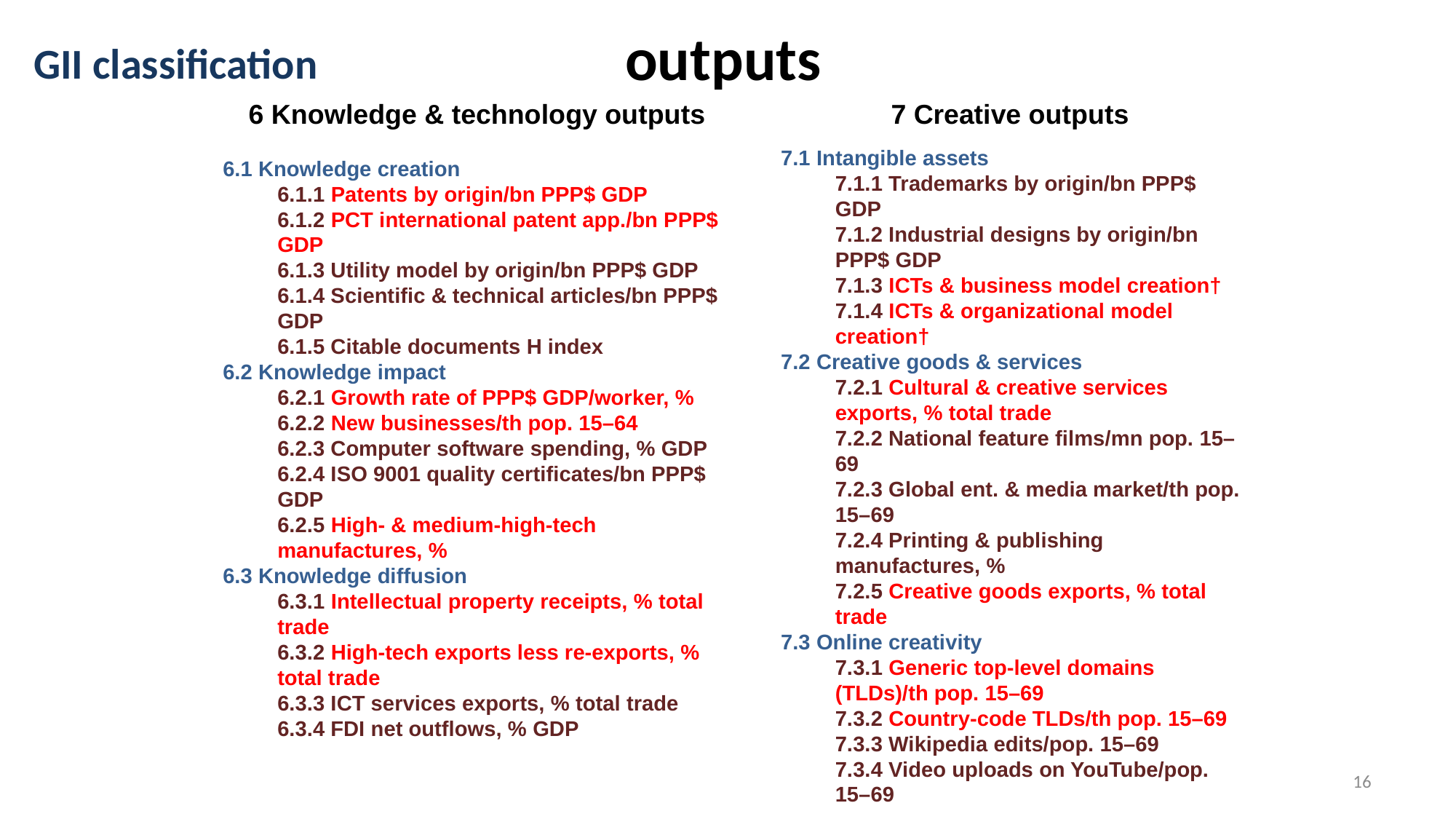

outputs
GII classification
6 Knowledge & technology outputs

6.1 Knowledge creation
6.1.1 Patents by origin/bn PPP$ GDP
6.1.2 PCT international patent app./bn PPP$ GDP
6.1.3 Utility model by origin/bn PPP$ GDP
6.1.4 Scientific & technical articles/bn PPP$ GDP
6.1.5 Citable documents H index
6.2 Knowledge impact
6.2.1 Growth rate of PPP$ GDP/worker, %
6.2.2 New businesses/th pop. 15–64
6.2.3 Computer software spending, % GDP
6.2.4 ISO 9001 quality certificates/bn PPP$ GDP
6.2.5 High- & medium-high-tech manufactures, %
6.3 Knowledge diffusion
6.3.1 Intellectual property receipts, % total trade
6.3.2 High-tech exports less re-exports, % total trade
6.3.3 ICT services exports, % total trade
6.3.4 FDI net outflows, % GDP
 7 Creative outputs
7.1 Intangible assets
7.1.1 Trademarks by origin/bn PPP$ GDP
7.1.2 Industrial designs by origin/bn PPP$ GDP
7.1.3 ICTs & business model creation†
7.1.4 ICTs & organizational model creation†
7.2 Creative goods & services
7.2.1 Cultural & creative services exports, % total trade
7.2.2 National feature films/mn pop. 15–69
7.2.3 Global ent. & media market/th pop. 15–69
7.2.4 Printing & publishing manufactures, %
7.2.5 Creative goods exports, % total trade
7.3 Online creativity
7.3.1 Generic top-level domains (TLDs)/th pop. 15–69
7.3.2 Country-code TLDs/th pop. 15–69
7.3.3 Wikipedia edits/pop. 15–69
7.3.4 Video uploads on YouTube/pop. 15–69
16